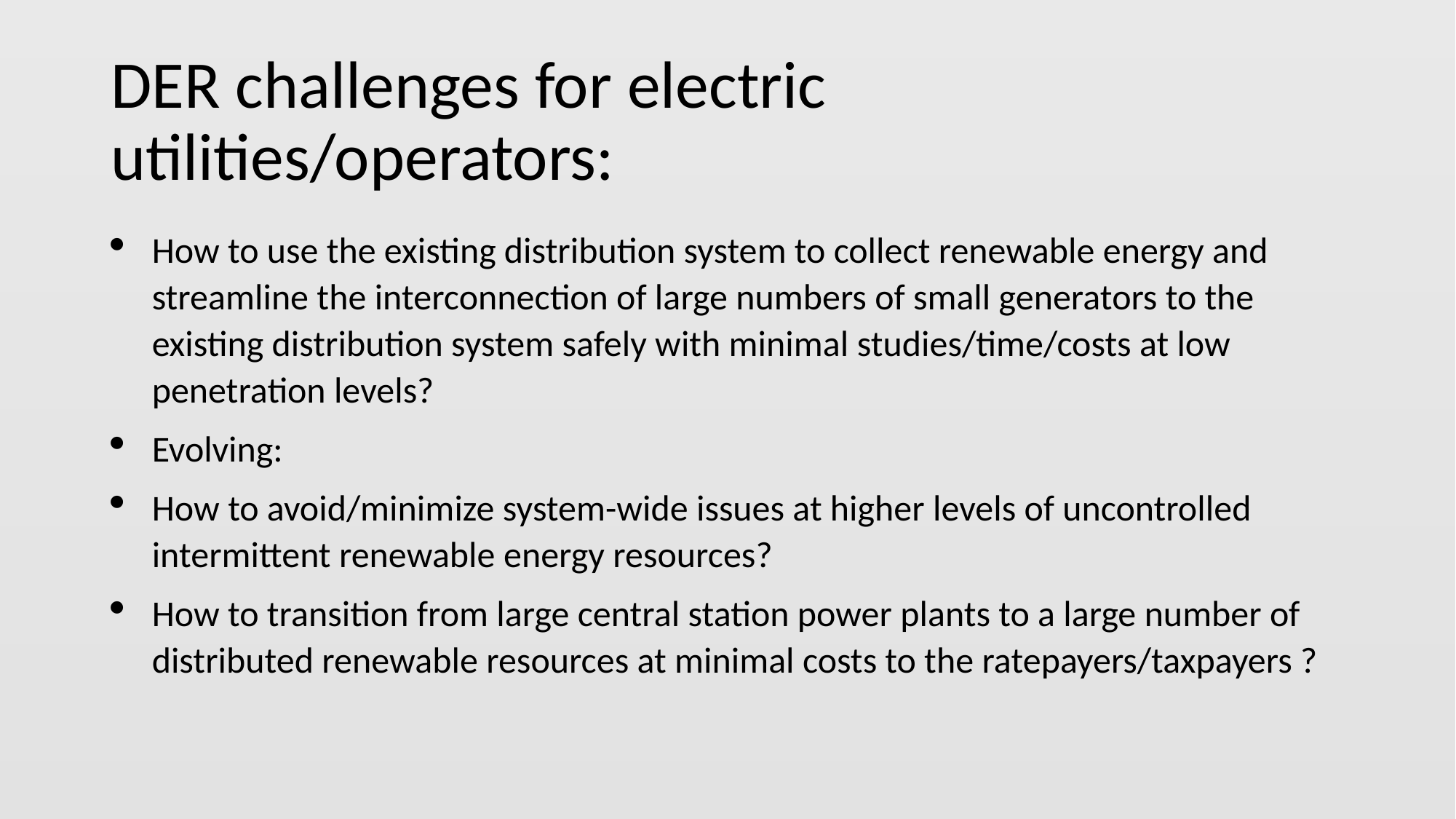

# DER challenges for electric utilities/operators:
How to use the existing distribution system to collect renewable energy and streamline the interconnection of large numbers of small generators to the existing distribution system safely with minimal studies/time/costs at low penetration levels?
Evolving:
How to avoid/minimize system-wide issues at higher levels of uncontrolled intermittent renewable energy resources?
How to transition from large central station power plants to a large number of distributed renewable resources at minimal costs to the ratepayers/taxpayers ?